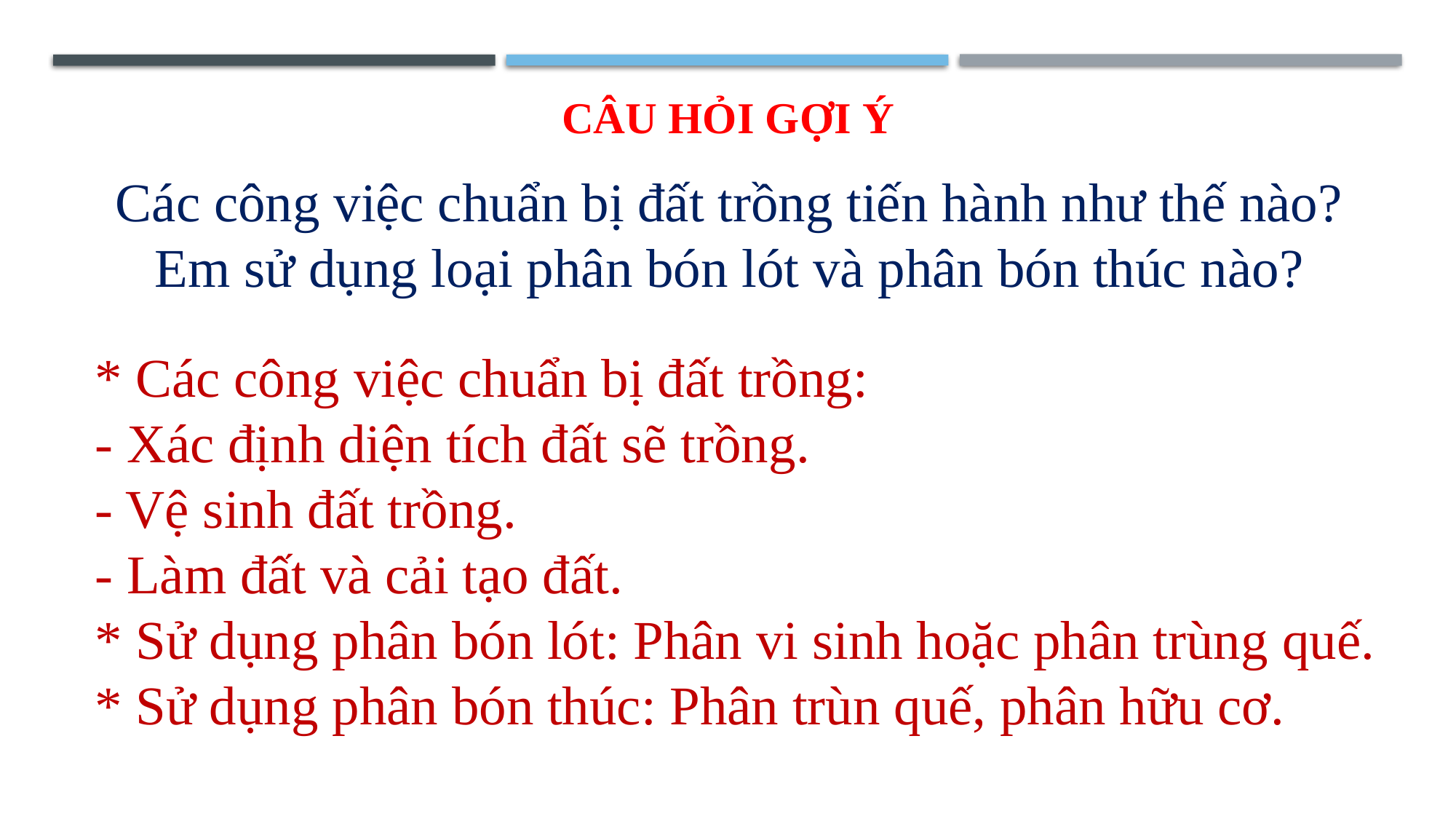

# CÂU HỎI GỢI Ý
Các công việc chuẩn bị đất trồng tiến hành như thế nào? Em sử dụng loại phân bón lót và phân bón thúc nào?

* Các công việc chuẩn bị đất trồng:
- Xác định diện tích đất sẽ trồng.
- Vệ sinh đất trồng.
- Làm đất và cải tạo đất.
* Sử dụng phân bón lót: Phân vi sinh hoặc phân trùng quế.
* Sử dụng phân bón thúc: Phân trùn quế, phân hữu cơ.